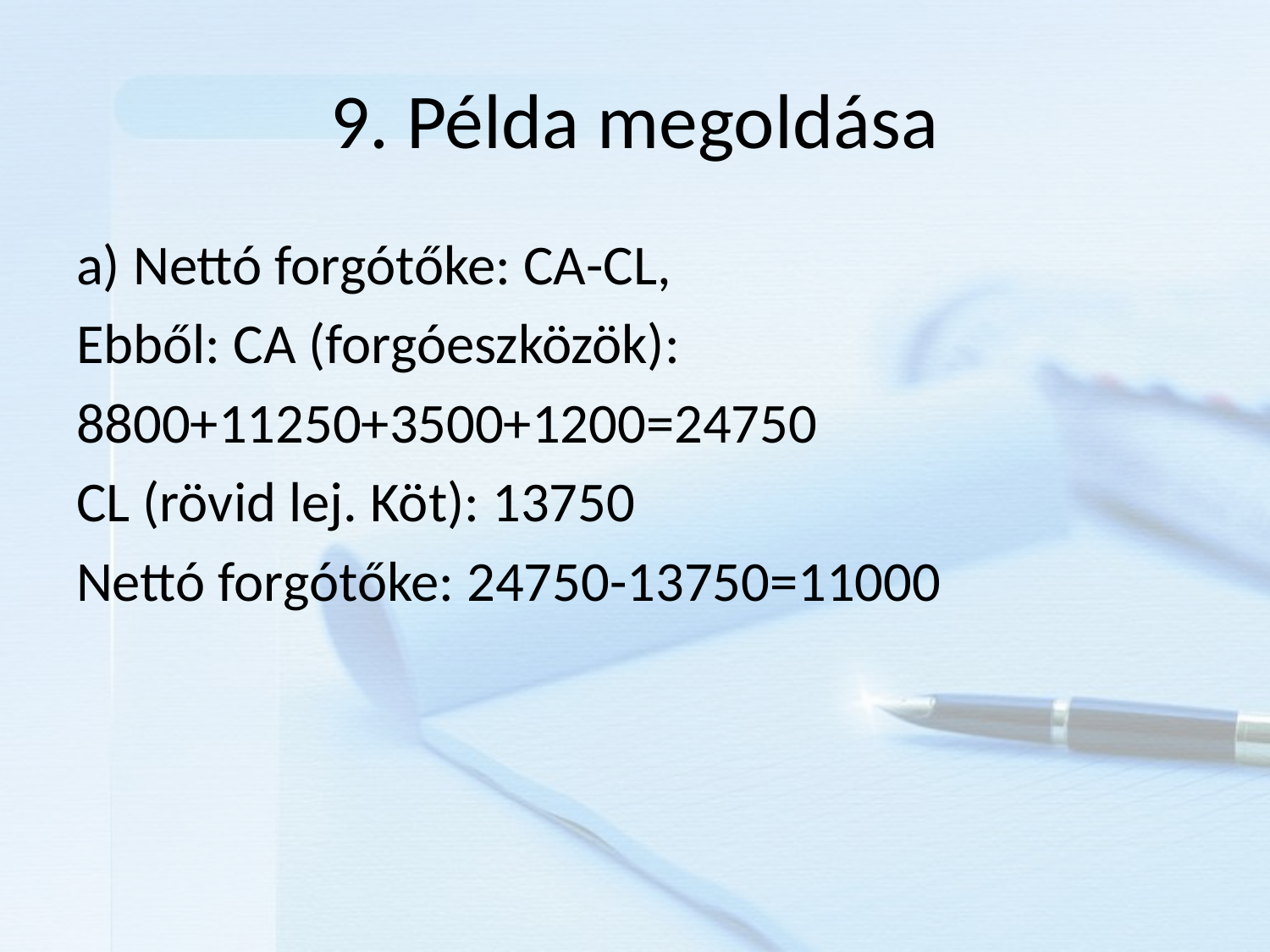

# 9. Példa megoldása
a) Nettó forgótőke: CA-CL,
Ebből: CA (forgóeszközök):
8800+11250+3500+1200=24750
CL (rövid lej. Köt): 13750
Nettó forgótőke: 24750-13750=11000